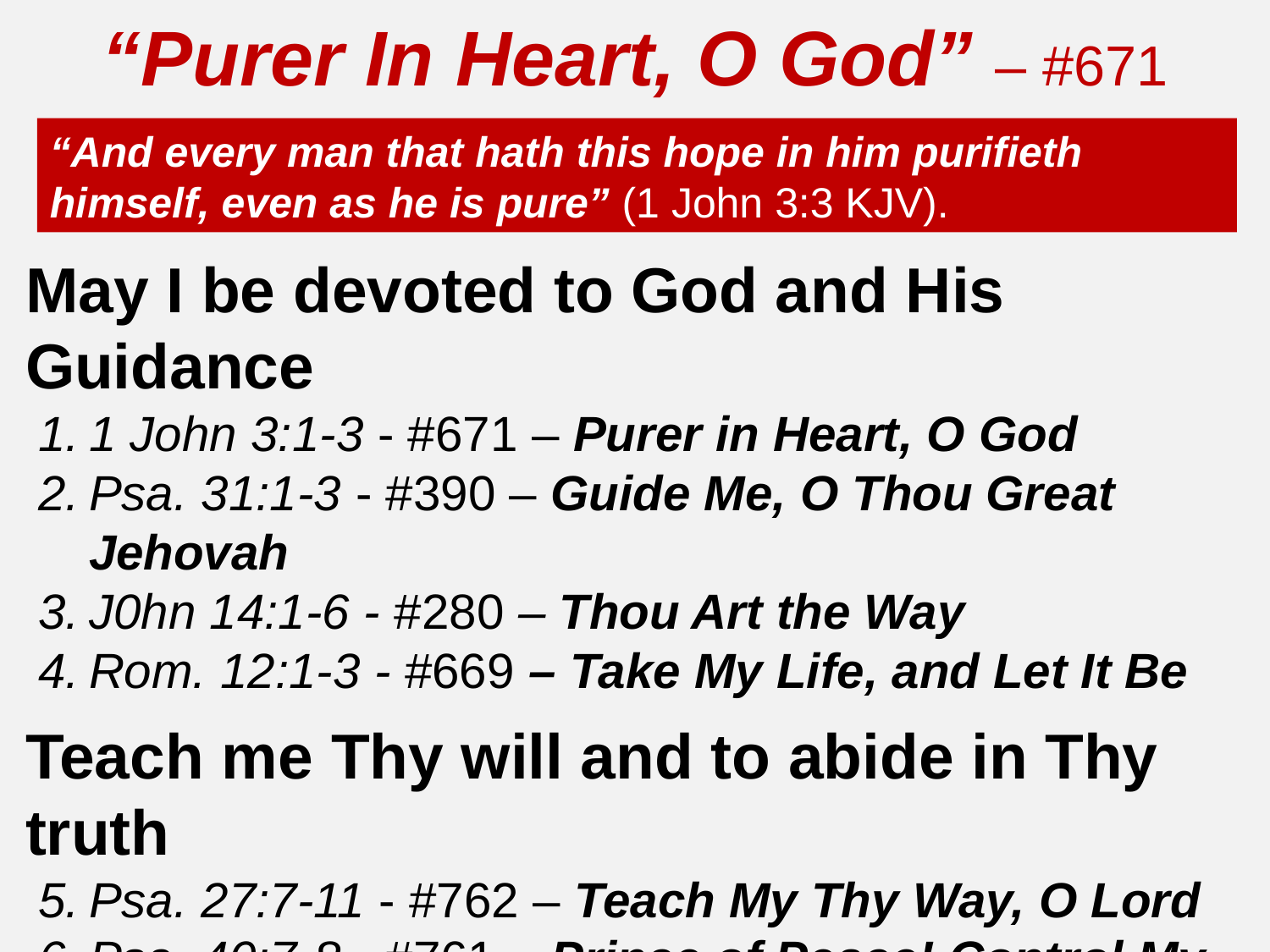

# “Purer In Heart, O God” – #671
“And every man that hath this hope in him purifieth himself, even as he is pure” (1 John 3:3 KJV).
May I be devoted to God and His Guidance
1 John 3:1-3 - #671 – Purer in Heart, O God
Psa. 31:1-3 - #390 – Guide Me, O Thou Great Jehovah
J0hn 14:1-6 - #280 – Thou Art the Way
Rom. 12:1-3 - #669 – Take My Life, and Let It Be
Teach me Thy will and to abide in Thy truth
Psa. 27:7-11 - #762 – Teach My Thy Way, O Lord
Psa. 40:7-8 - #761 – Prince of Peace! Control My Will
Psa. 143:9-11 - #698 – My Jesus, As Thou Wilt
John 14:23 - #808 – Abide with Me
Song numbers and titles from “Songs of Faith and Praise”